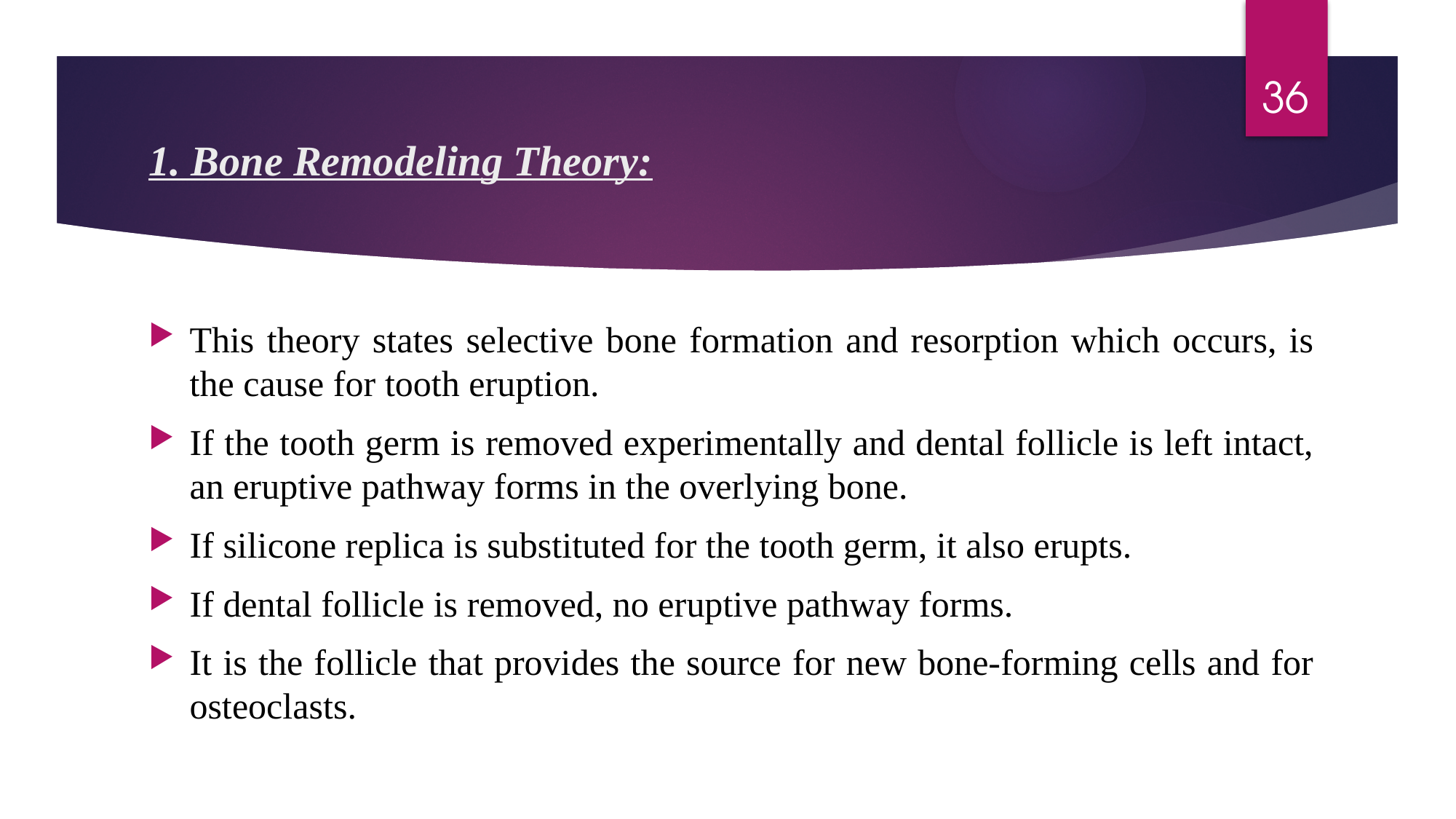

36
# 1. Bone Remodeling Theory:
This theory states selective bone formation and resorption which occurs, is the cause for tooth eruption.
If the tooth germ is removed experimentally and dental follicle is left intact, an eruptive pathway forms in the overlying bone.
If silicone replica is substituted for the tooth germ, it also erupts.
If dental follicle is removed, no eruptive pathway forms.
It is the follicle that provides the source for new bone-forming cells and for osteoclasts.